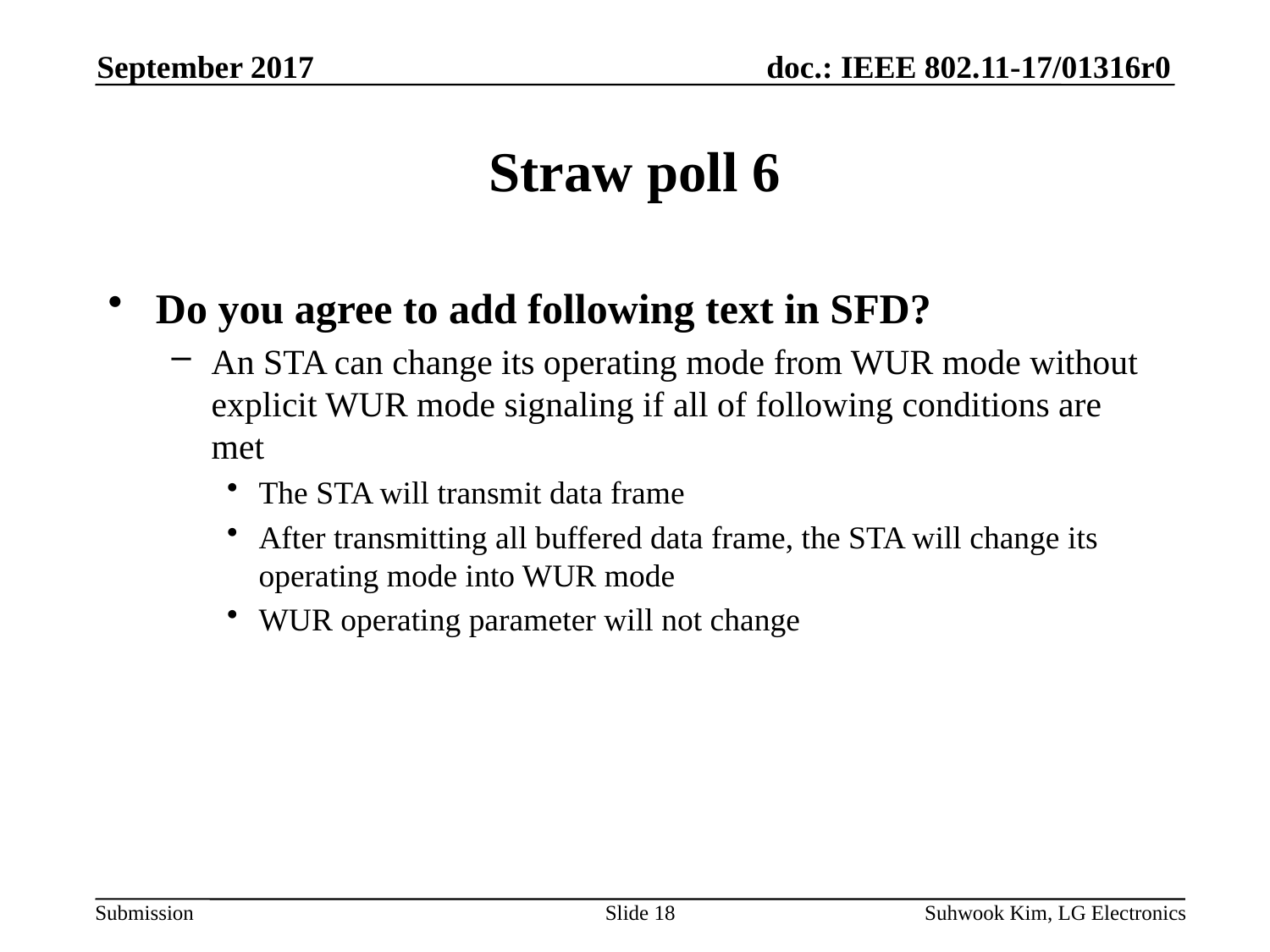

September 2017
# Straw poll 6
Do you agree to add following text in SFD?
An STA can change its operating mode from WUR mode without explicit WUR mode signaling if all of following conditions are met
The STA will transmit data frame
After transmitting all buffered data frame, the STA will change its operating mode into WUR mode
WUR operating parameter will not change

Slide 18
Suhwook Kim, LG Electronics